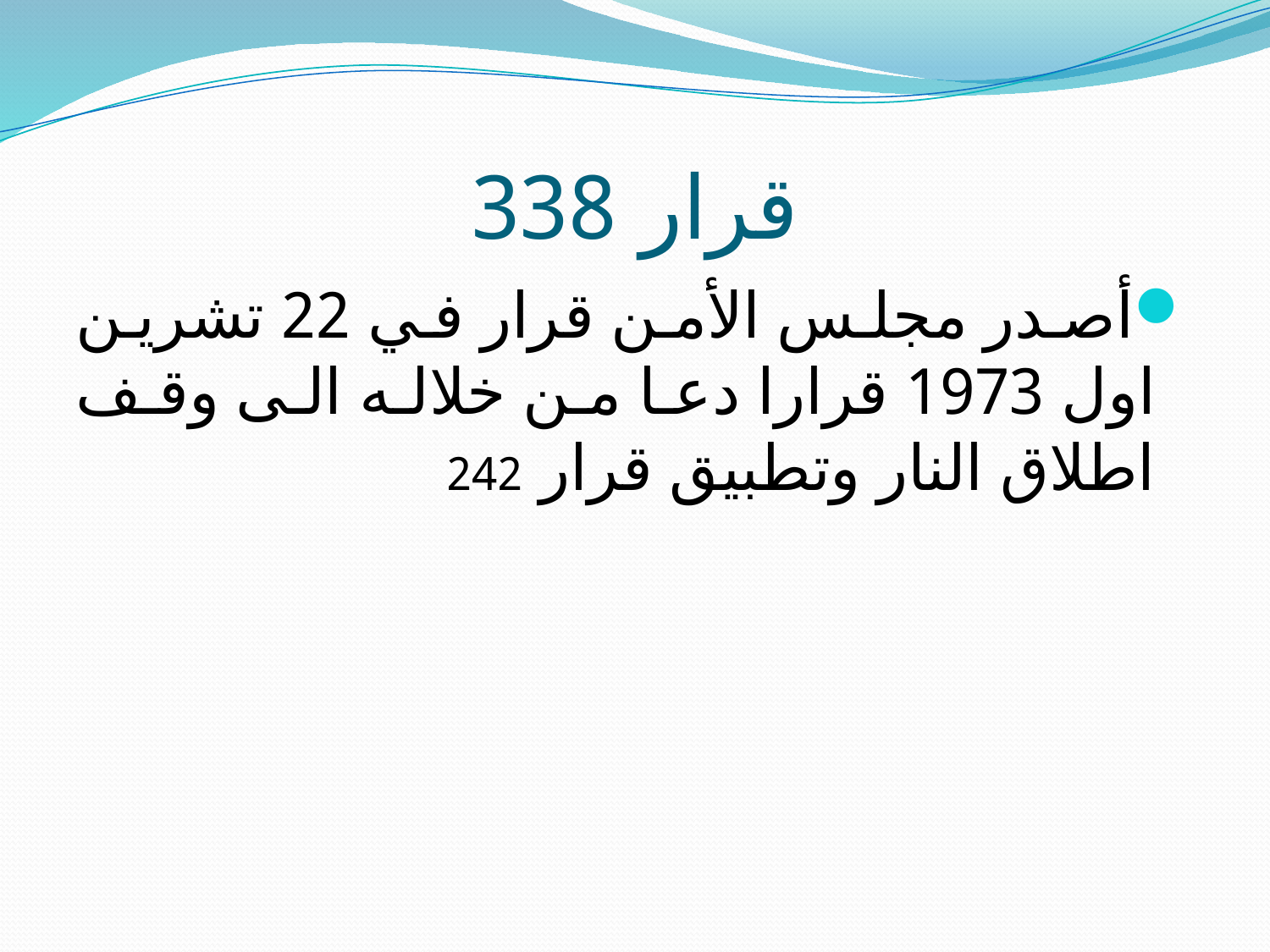

# قرار 338
أصدر مجلس الأمن قرار في 22 تشرين اول 1973 قرارا دعا من خلاله الى وقف اطلاق النار وتطبيق قرار 242